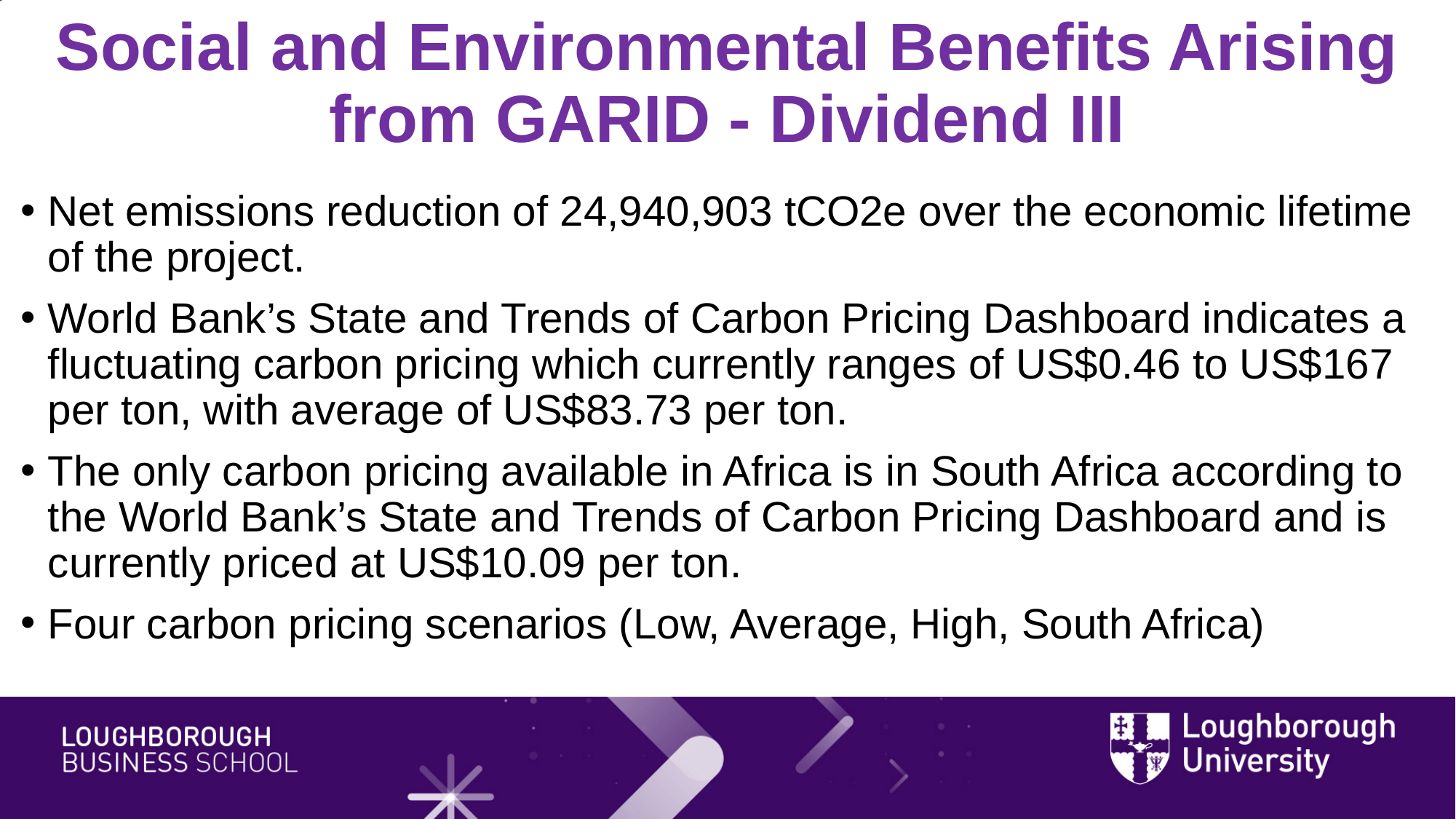

Social and Environmental Benefits Arising from GARID - Dividend III
Net emissions reduction of 24,940,903 tCO2e over the economic lifetime of the project.
World Bank’s State and Trends of Carbon Pricing Dashboard indicates a fluctuating carbon pricing which currently ranges of US$0.46 to US$167 per ton, with average of US$83.73 per ton.
The only carbon pricing available in Africa is in South Africa according to the World Bank’s State and Trends of Carbon Pricing Dashboard and is currently priced at US$10.09 per ton.
Four carbon pricing scenarios (Low, Average, High, South Africa)